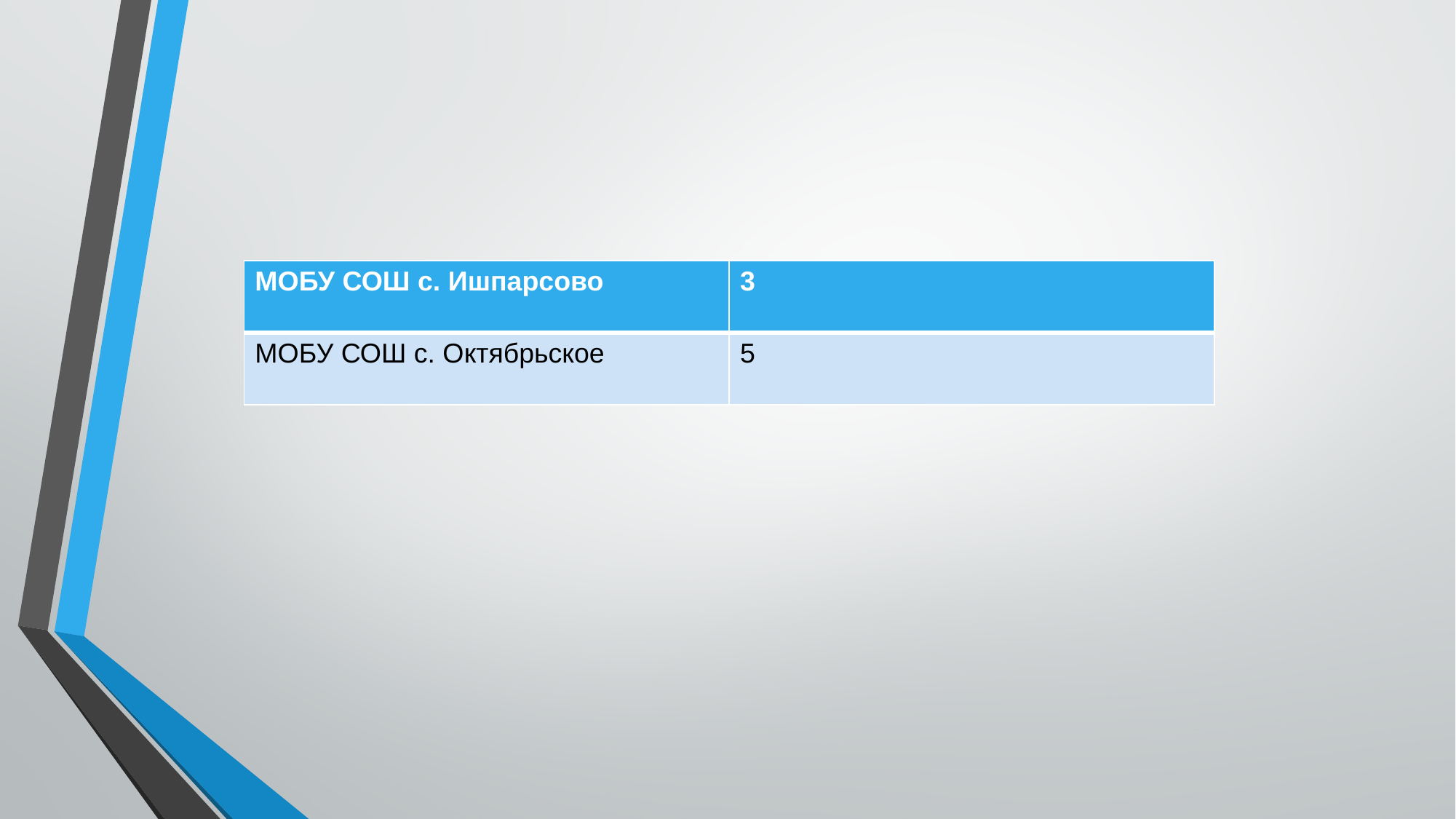

| МОБУ СОШ с. Ишпарсово | 3 |
| --- | --- |
| МОБУ СОШ с. Октябрьское | 5 |